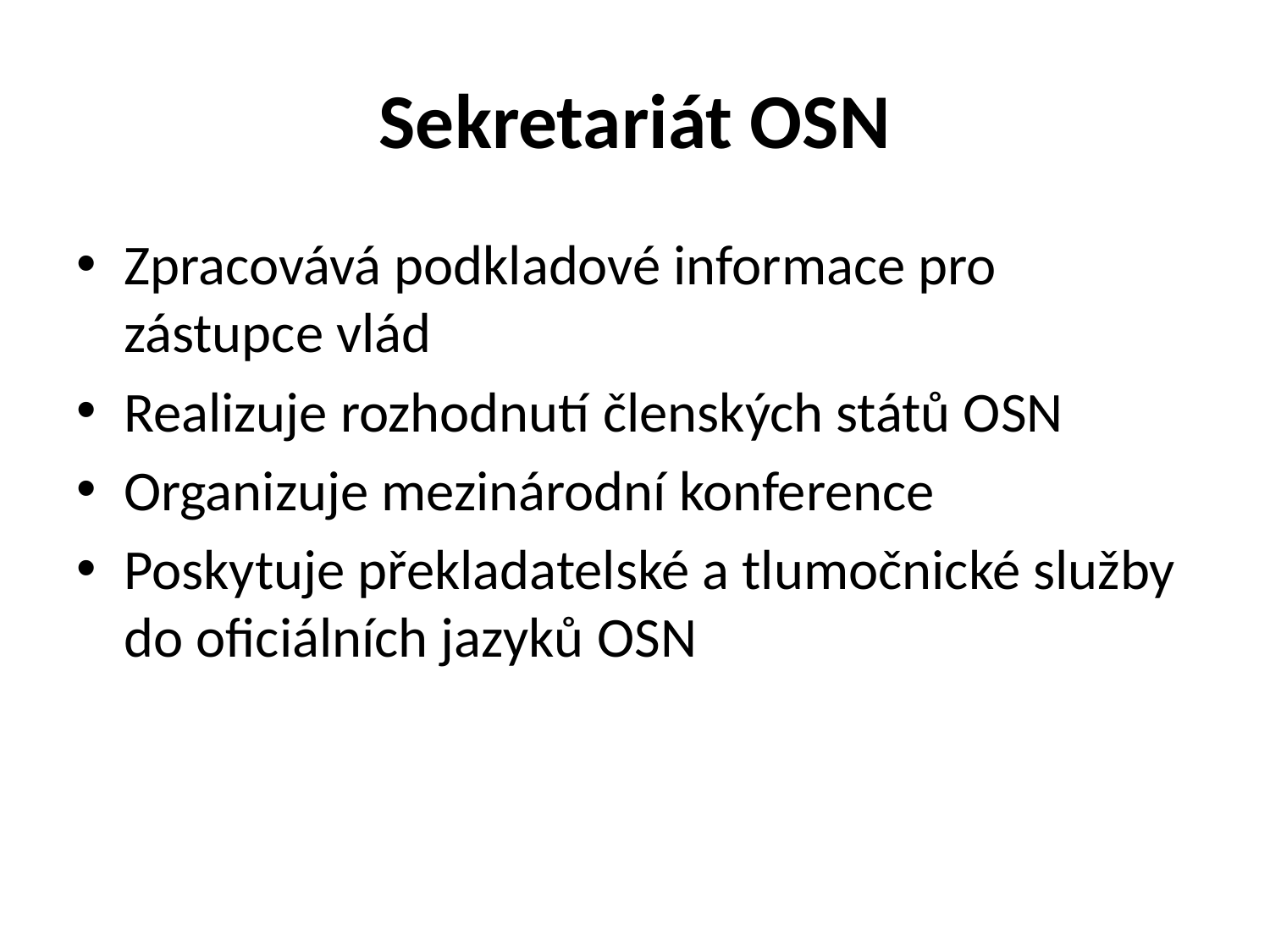

# Sekretariát OSN
Zpracovává podkladové informace pro zástupce vlád
Realizuje rozhodnutí členských států OSN
Organizuje mezinárodní konference
Poskytuje překladatelské a tlumočnické služby do oficiálních jazyků OSN